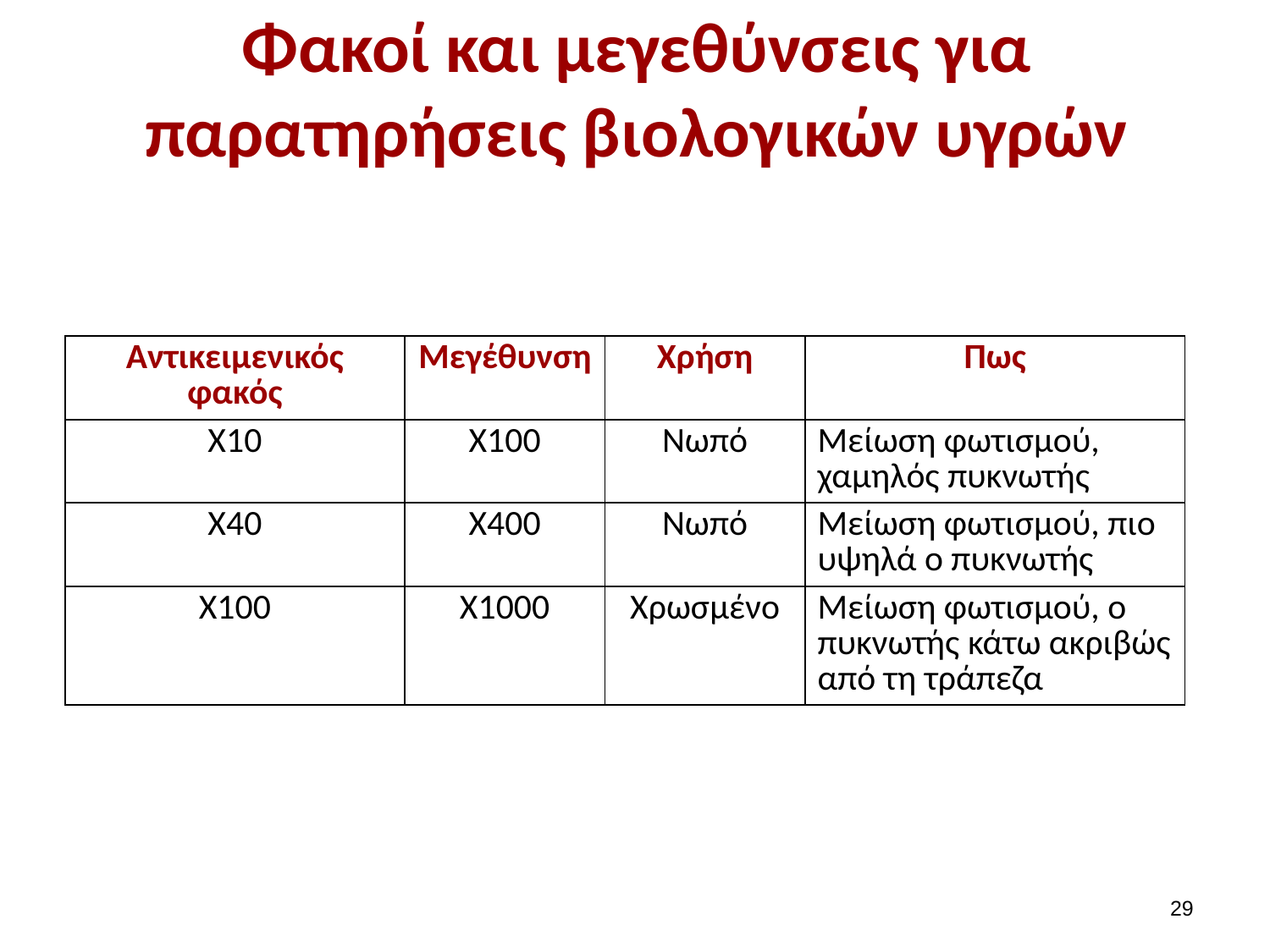

# Φακοί και μεγεθύνσεις για παρατηρήσεις βιολογικών υγρών
| Αντικειμενικός φακός | Μεγέθυνση | Χρήση | Πως |
| --- | --- | --- | --- |
| Χ10 | Χ100 | Νωπό | Μείωση φωτισμού, χαμηλός πυκνωτής |
| Χ40 | Χ400 | Νωπό | Μείωση φωτισμού, πιο υψηλά ο πυκνωτής |
| Χ100 | Χ1000 | Χρωσμένο | Μείωση φωτισμού, ο πυκνωτής κάτω ακριβώς από τη τράπεζα |
29